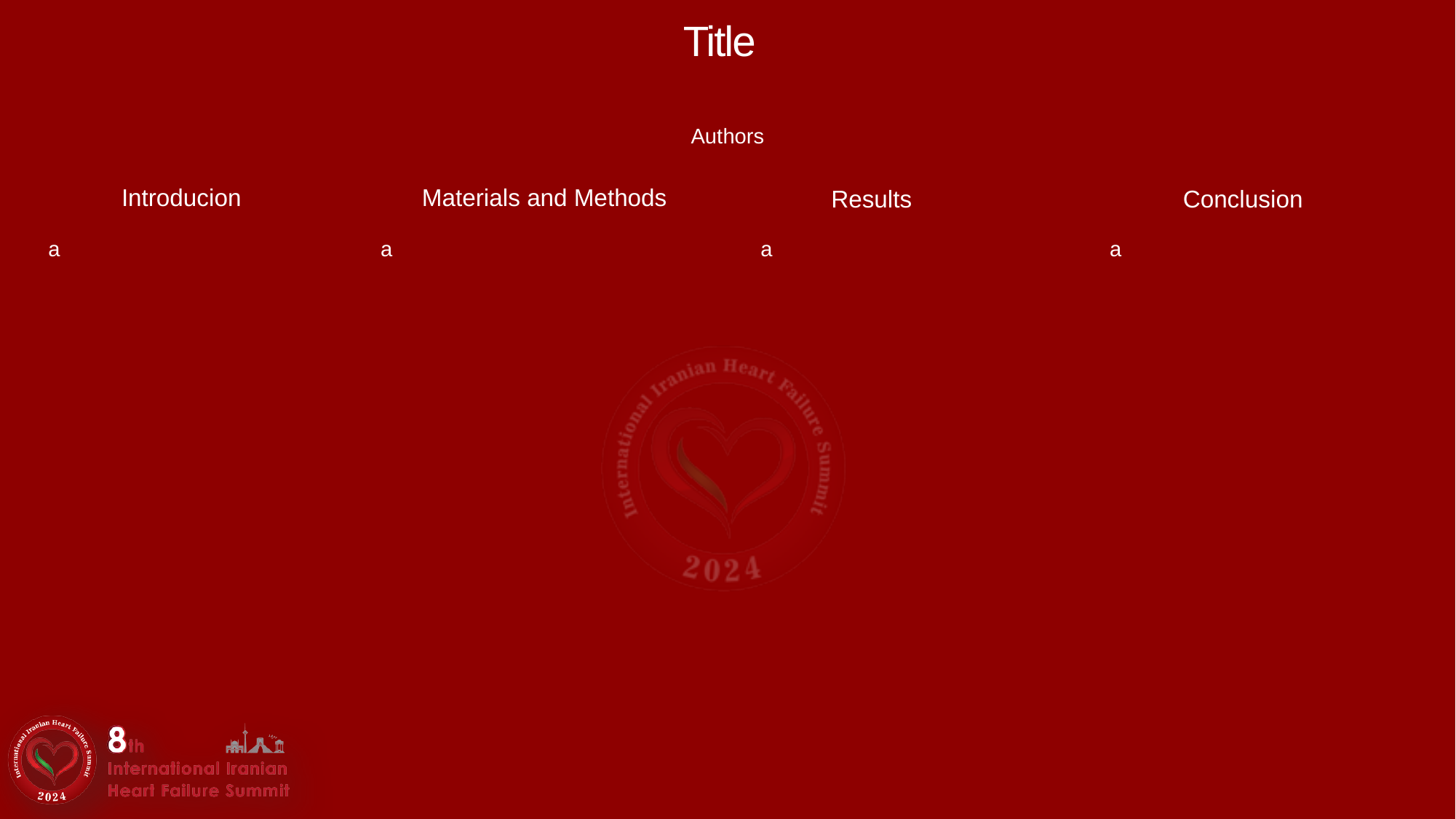

# Title
Authors
Materials and Methods
Introducion
Results
Conclusion
a
a
a
a